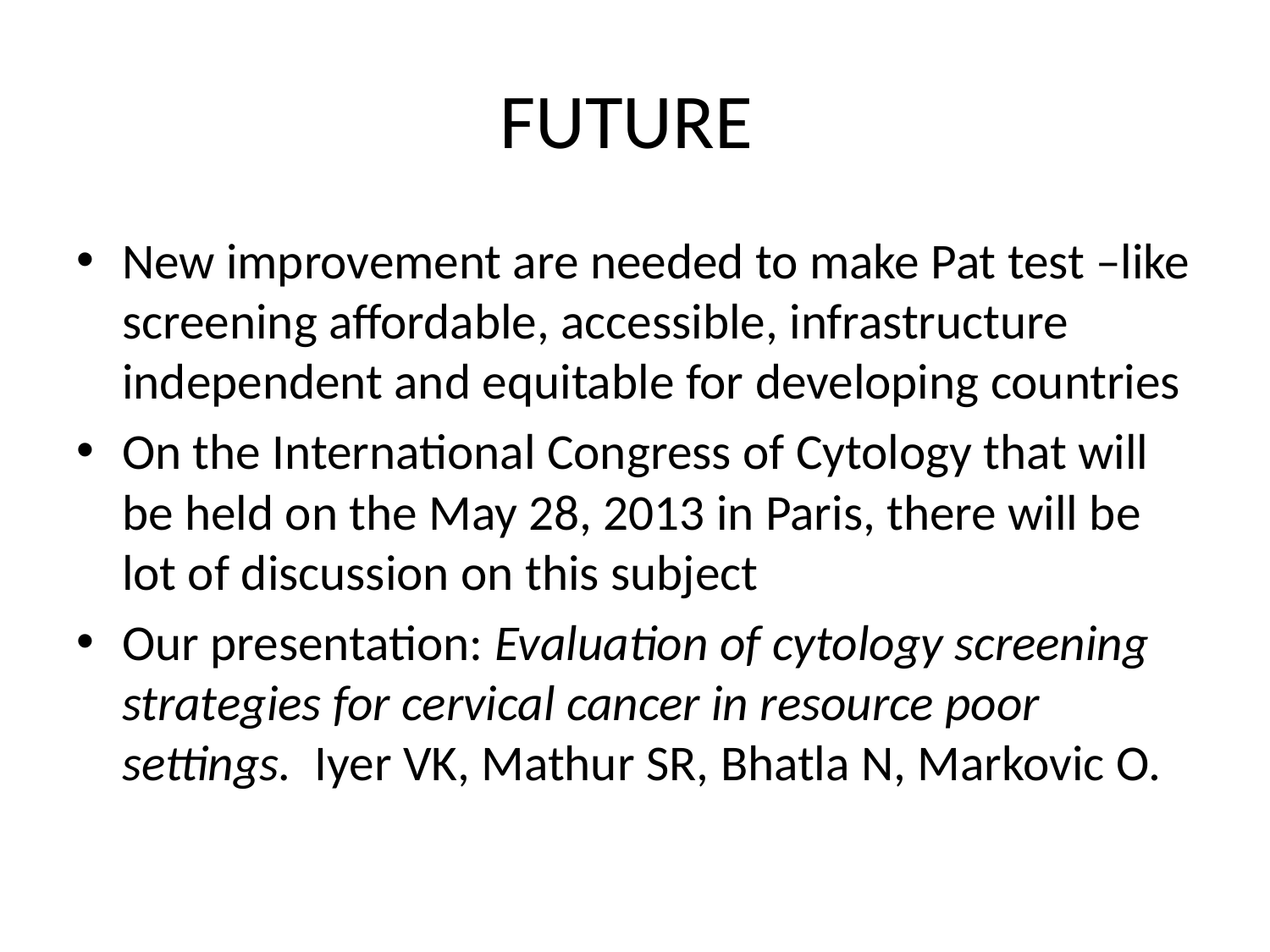

# FUTURE
New improvement are needed to make Pat test –like screening affordable, accessible, infrastructure independent and equitable for developing countries
On the International Congress of Cytology that will be held on the May 28, 2013 in Paris, there will be lot of discussion on this subject
Our presentation: Evaluation of cytology screening strategies for cervical cancer in resource poor settings.  Iyer VK, Mathur SR, Bhatla N, Markovic O.